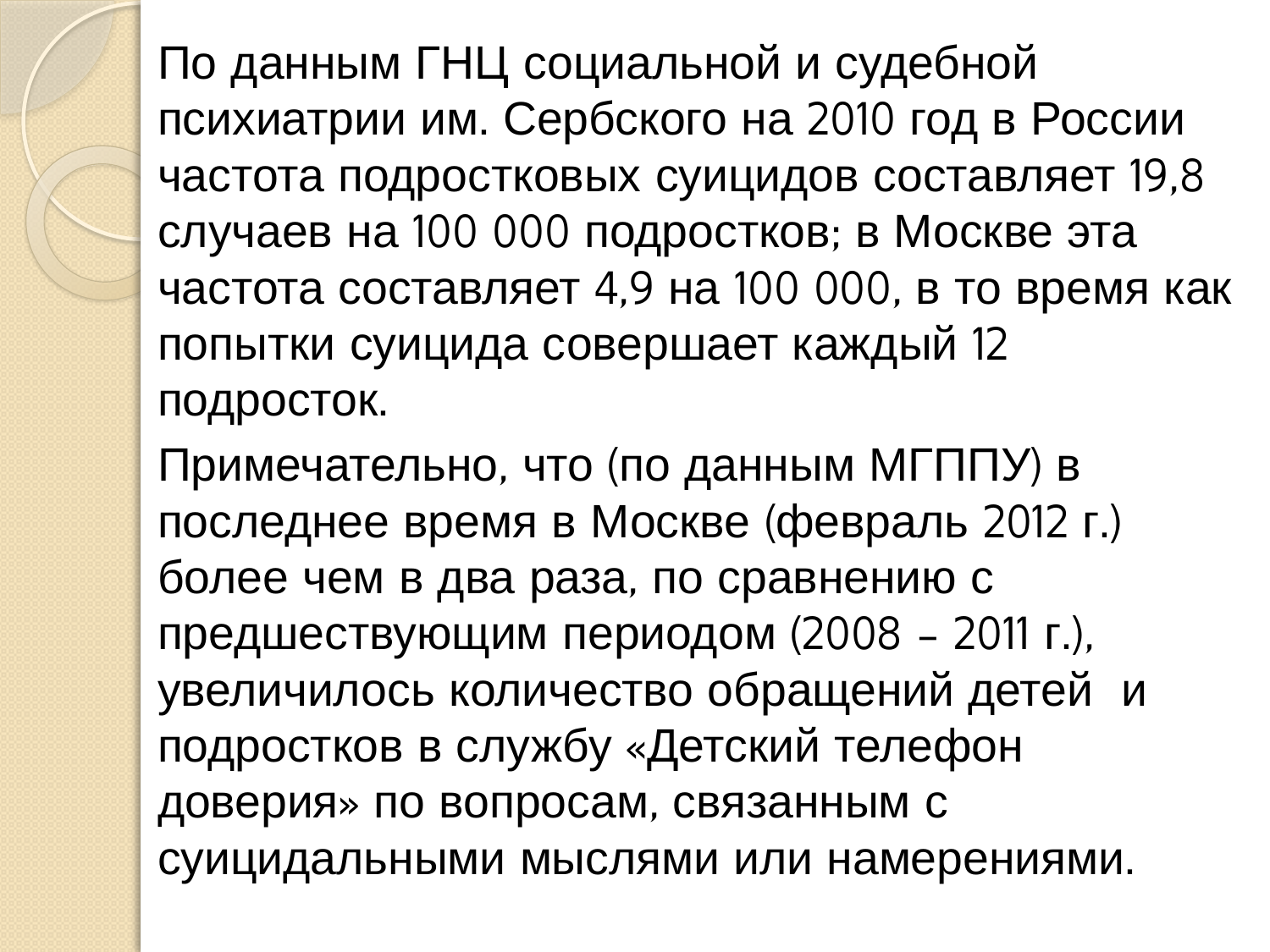

По данным ГНЦ социальной и судебной психиатрии им. Сербского на 2010 год в России частота подростковых суицидов составляет 19,8 случаев на 100 000 подростков; в Москве эта частота составляет 4,9 на 100 000, в то время как попытки суицида совершает каждый 12 подросток.
Примечательно, что (по данным МГППУ) в последнее время в Москве (февраль 2012 г.) более чем в два раза, по сравнению с предшествующим периодом (2008 – 2011 г.), увеличилось количество обращений детей  и подростков в службу «Детский телефон доверия» по вопросам, связанным с суицидальными мыслями или намерениями.